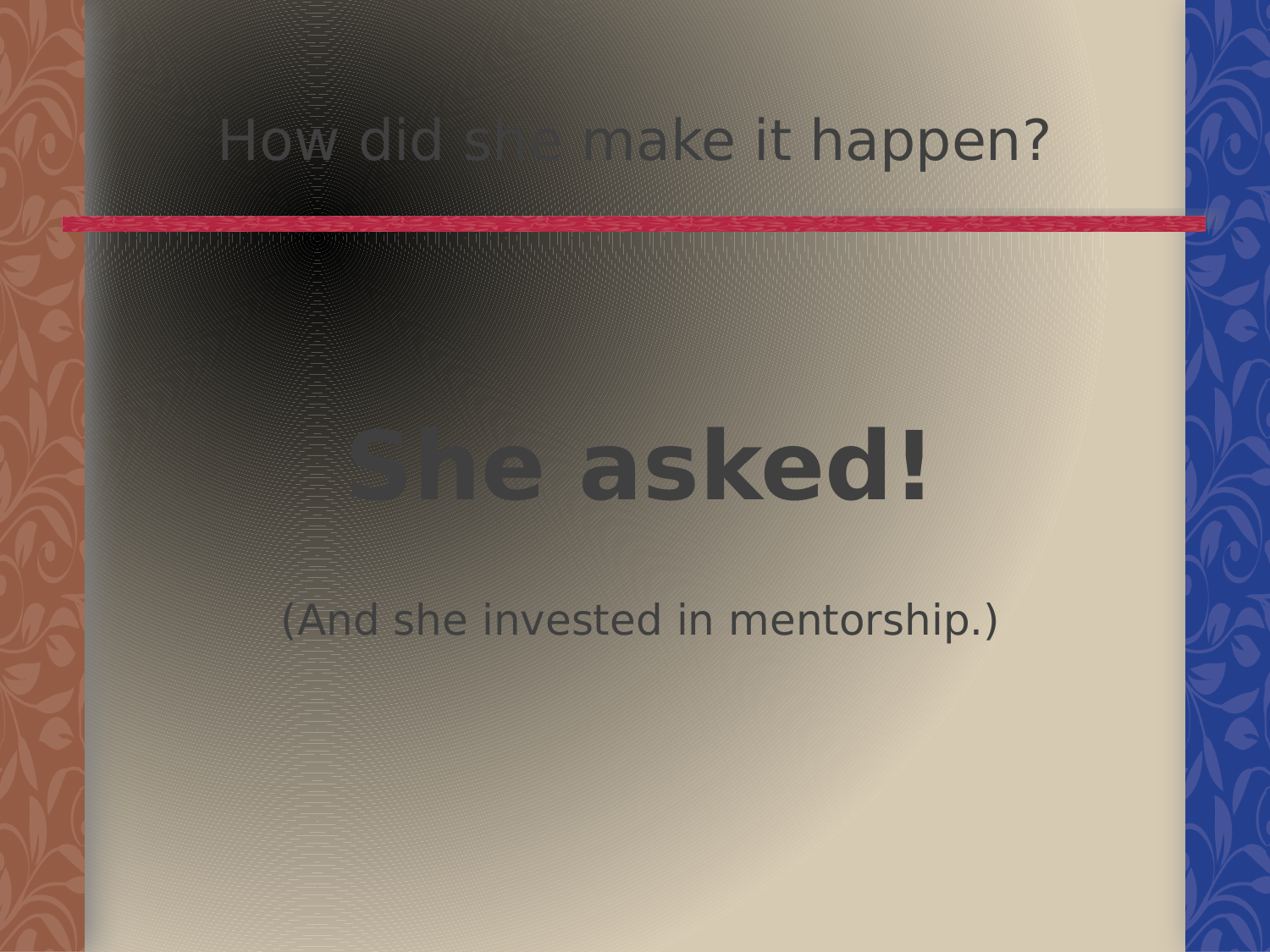

# How did she make it happen?

She asked!

(And she invested in mentorship.)